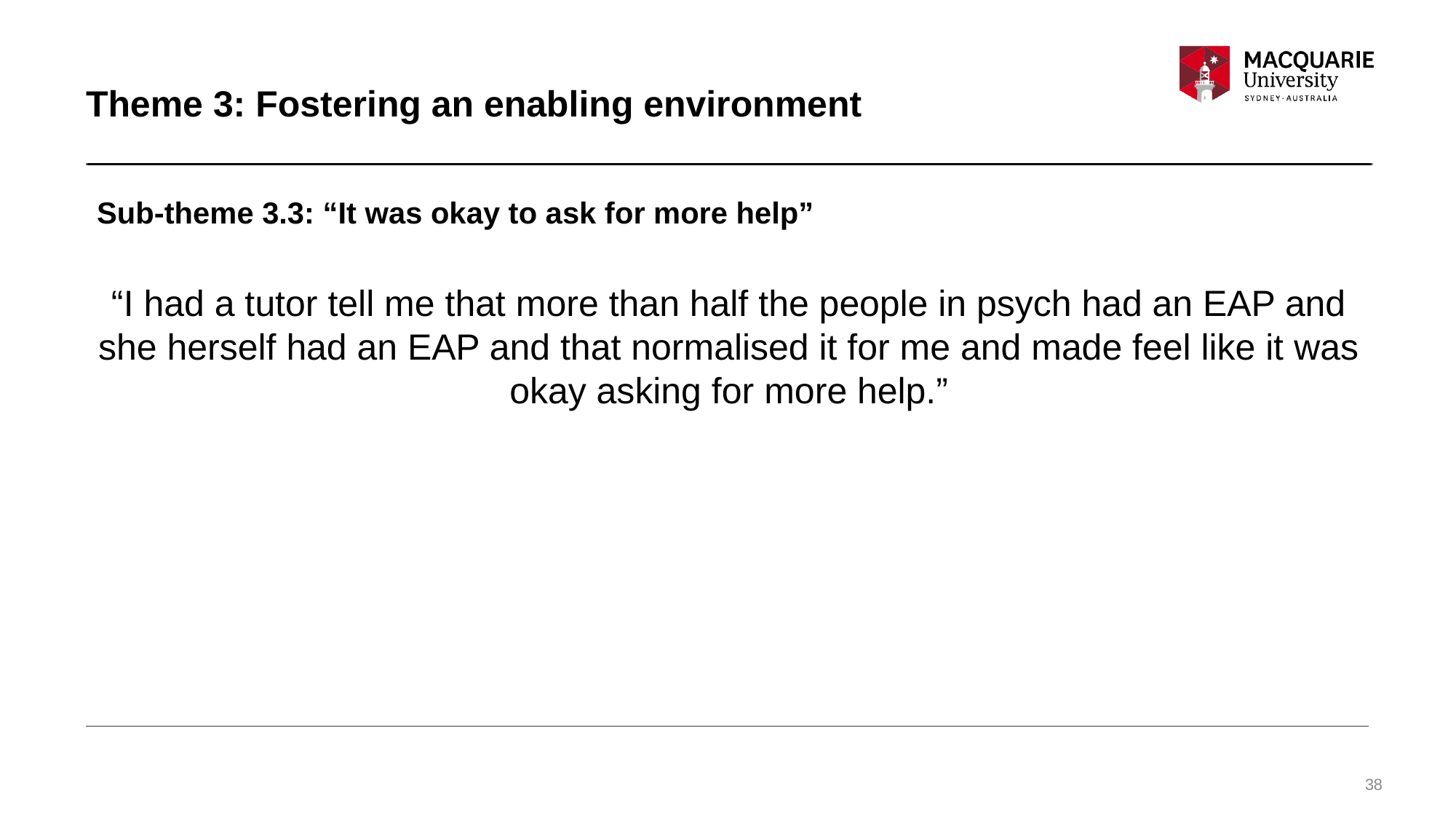

# Theme 3: Fostering an enabling environment
Sub-theme 3.3: “It was okay to ask for more help”

“I had a tutor tell me that more than half the people in psych had an EAP and she herself had an EAP and that normalised it for me and made feel like it was okay asking for more help.”
38